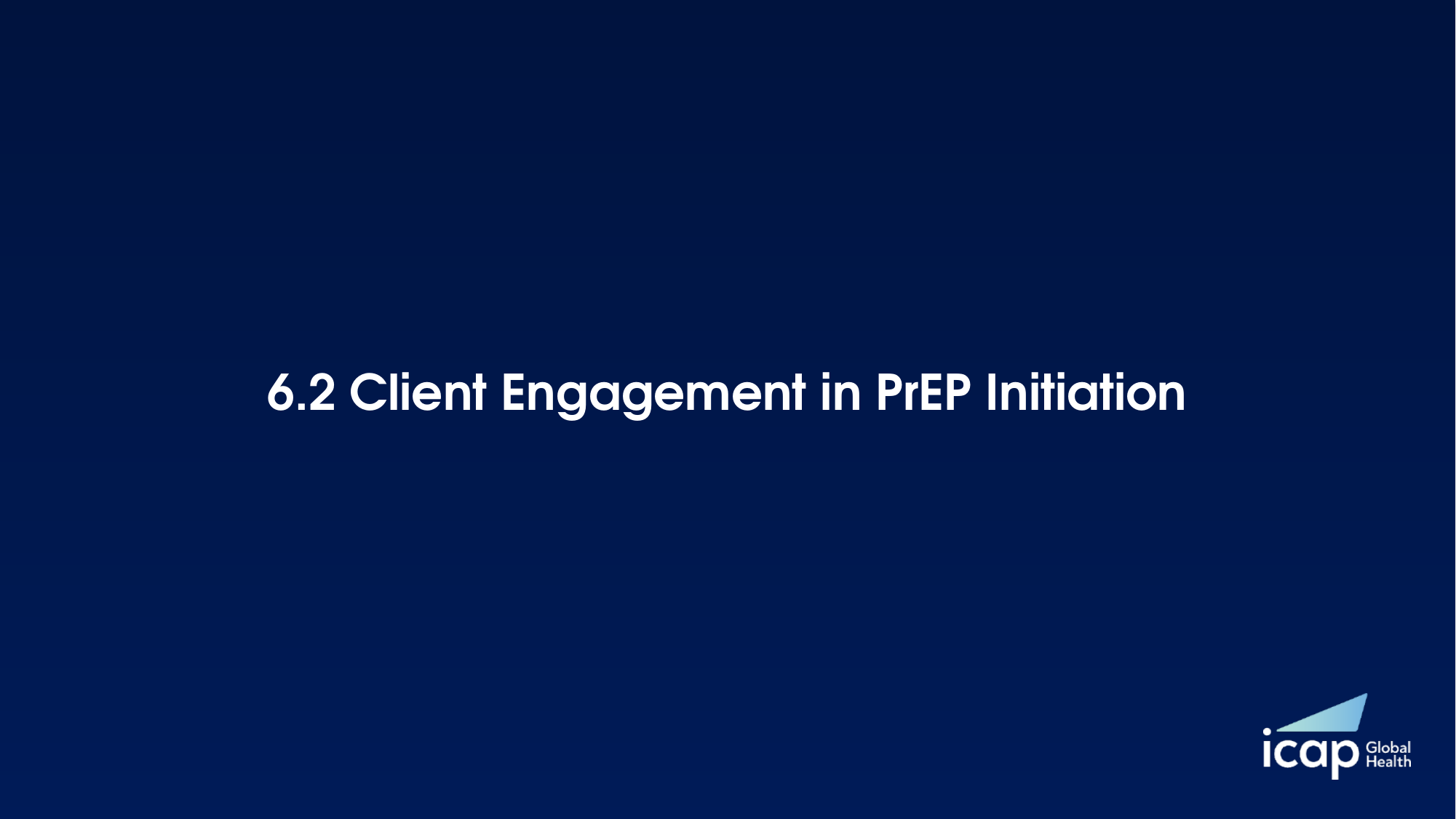

# 6.2 Client Engagement in PrEP Initiation